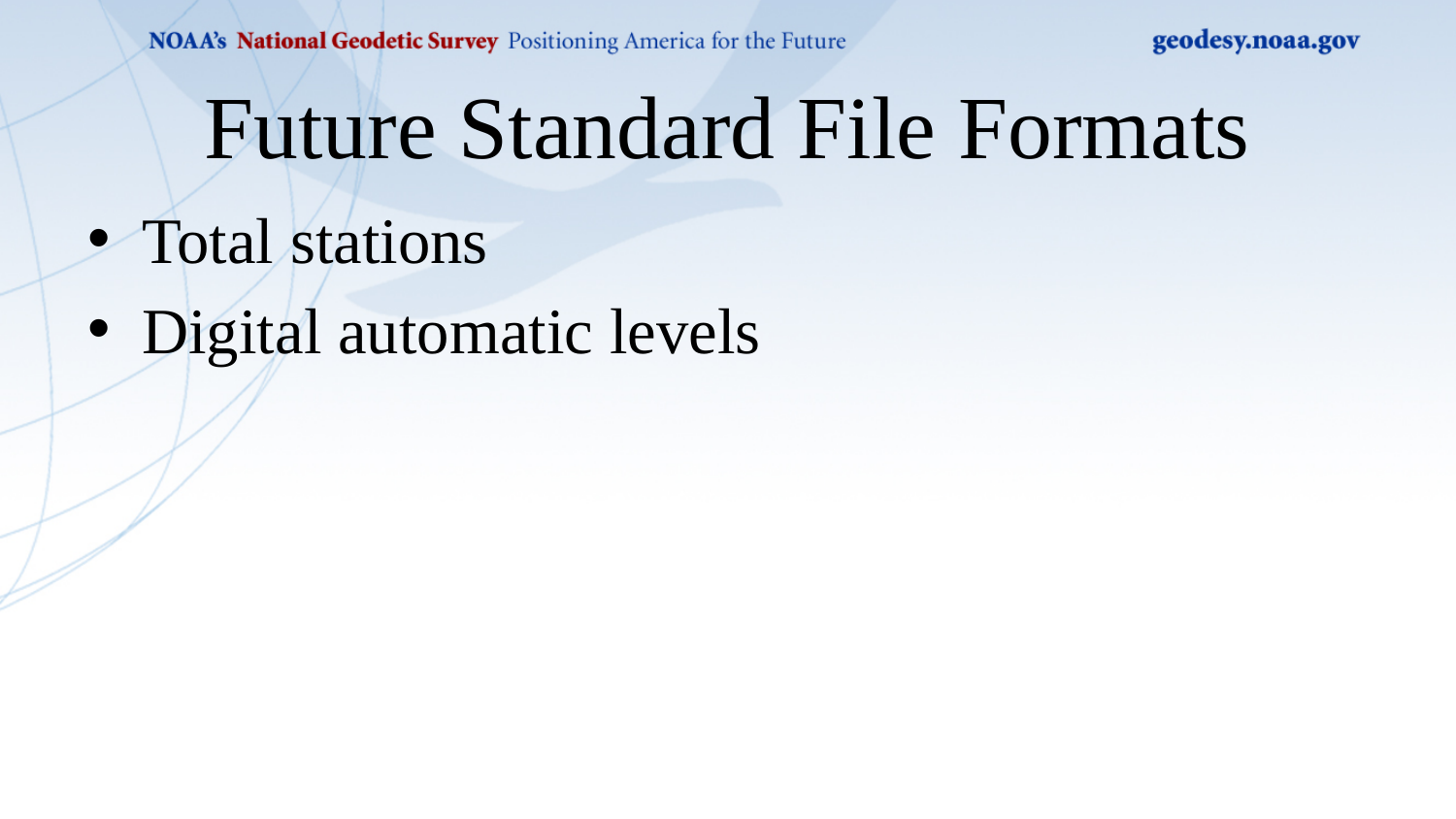

# Future Standard File Formats
Total stations
Digital automatic levels